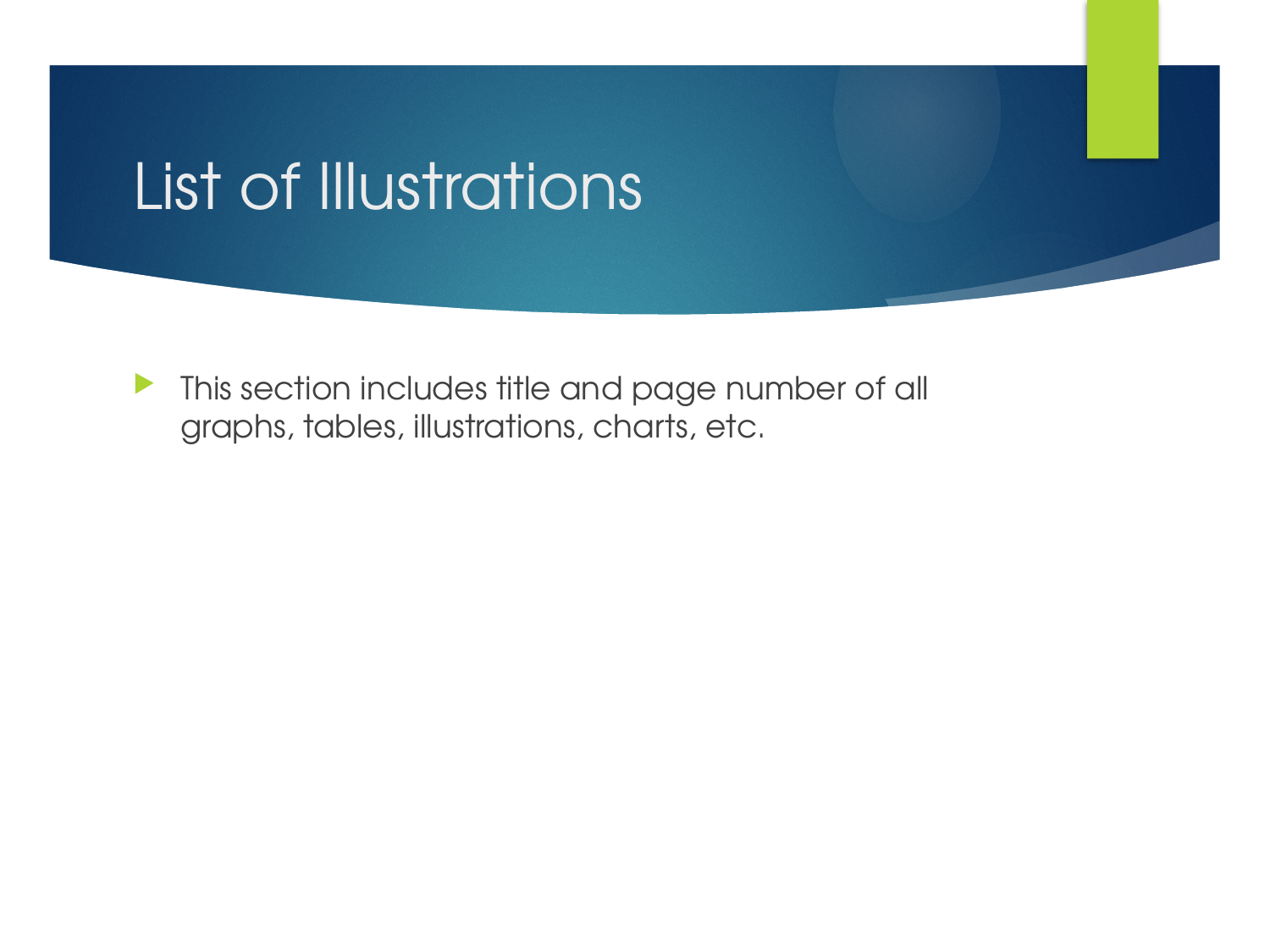

# List of Illustrations
This section includes title and page number of all graphs, tables, illustrations, charts, etc.